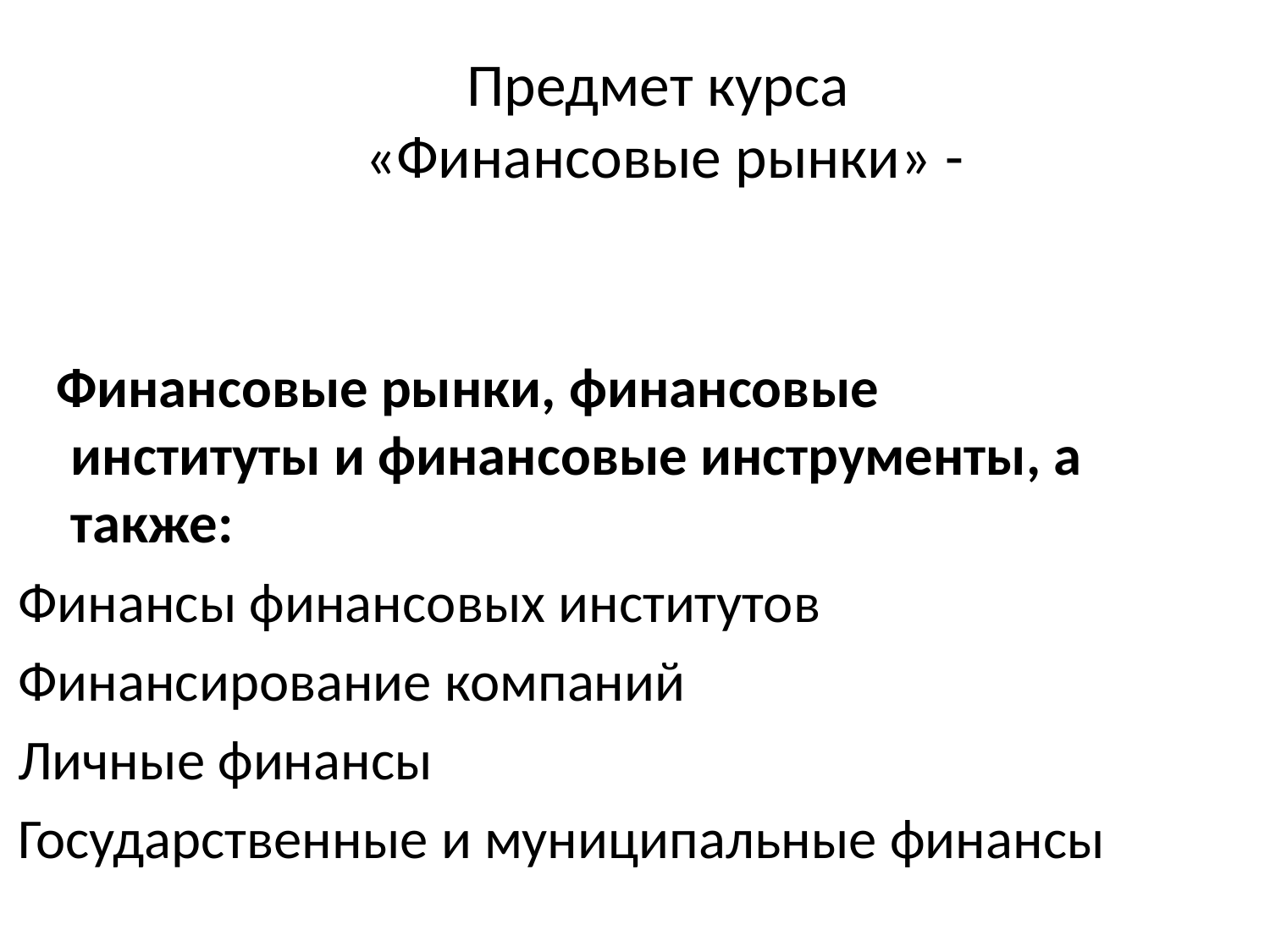

Предмет курса
«Финансовые рынки» -

   Финансовые рынки, финансовые институты и финансовые инструменты, а также:
Финансы финансовых институтов
Финансирование компаний
Личные финансы
Государственные и муниципальные финансы